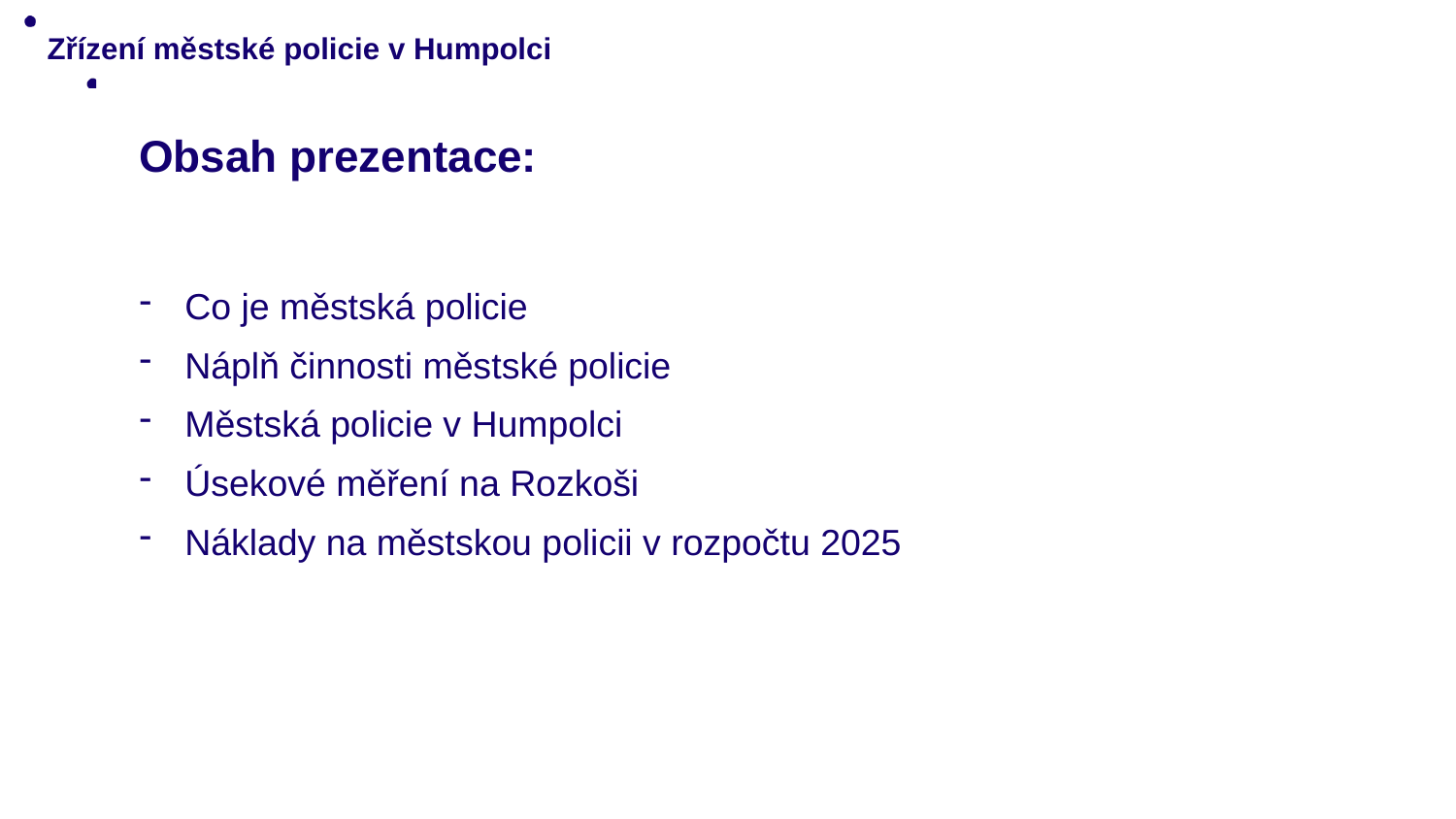

Zřízení městské policie v Humpolci
Obsah prezentace:

Co je městská policie
Náplň činnosti městské policie
Městská policie v Humpolci
Úsekové měření na Rozkoši
Náklady na městskou policii v rozpočtu 2025